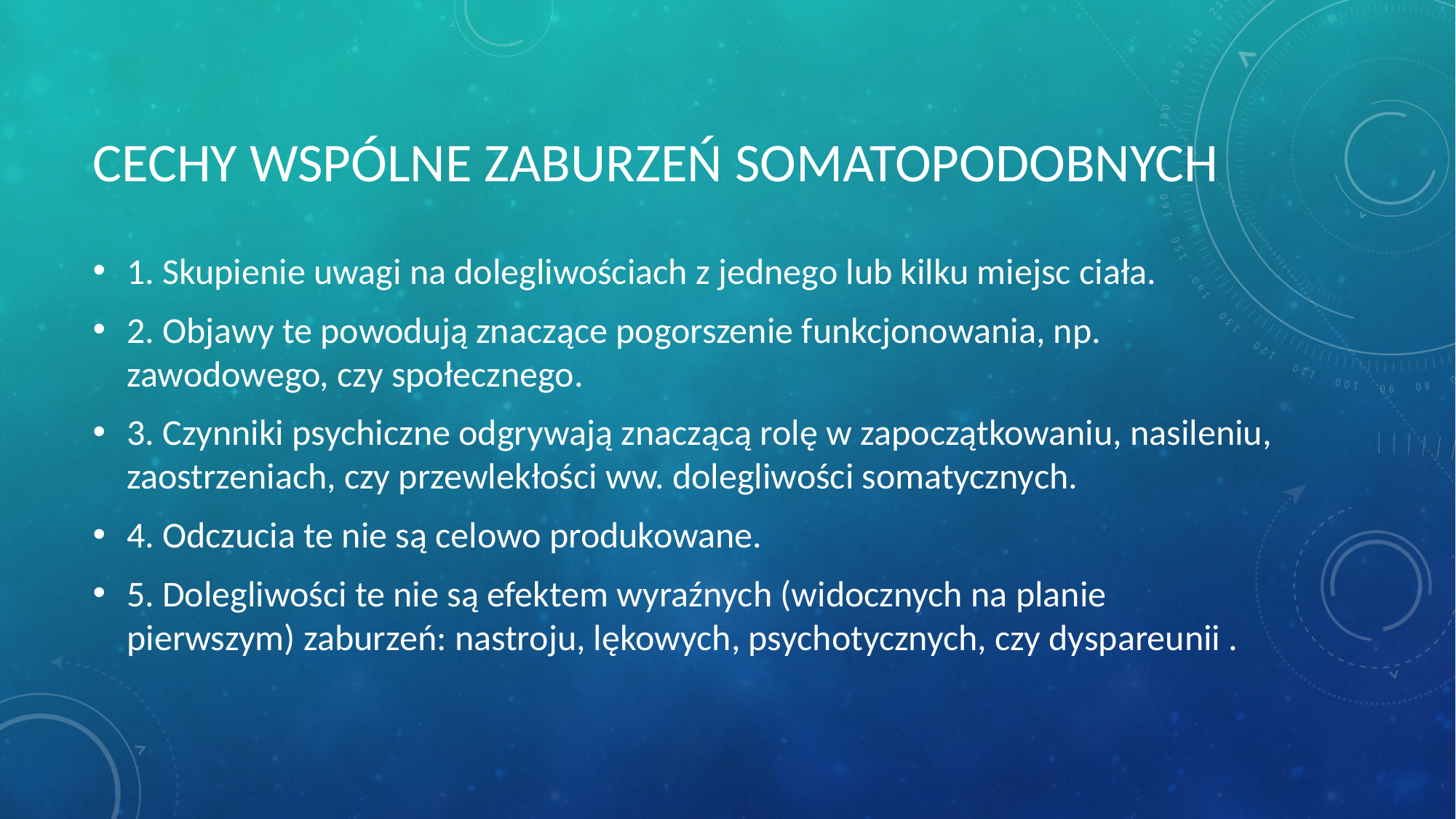

# Cechy wspólne zaburzeń somatopodobnych
1. Skupienie uwagi na dolegliwościach z jednego lub kilku miejsc ciała.
2. Objawy te powodują znaczące pogorszenie funkcjonowania, np. zawodowego, czy społecznego.
3. Czynniki psychiczne odgrywają znaczącą rolę w zapoczątkowaniu, nasileniu, zaostrzeniach, czy przewlekłości ww. dolegliwości somatycznych.
4. Odczucia te nie są celowo produkowane.
5. Dolegliwości te nie są efektem wyraźnych (widocznych na planie pierwszym) zaburzeń: nastroju, lękowych, psychotycznych, czy dyspareunii .